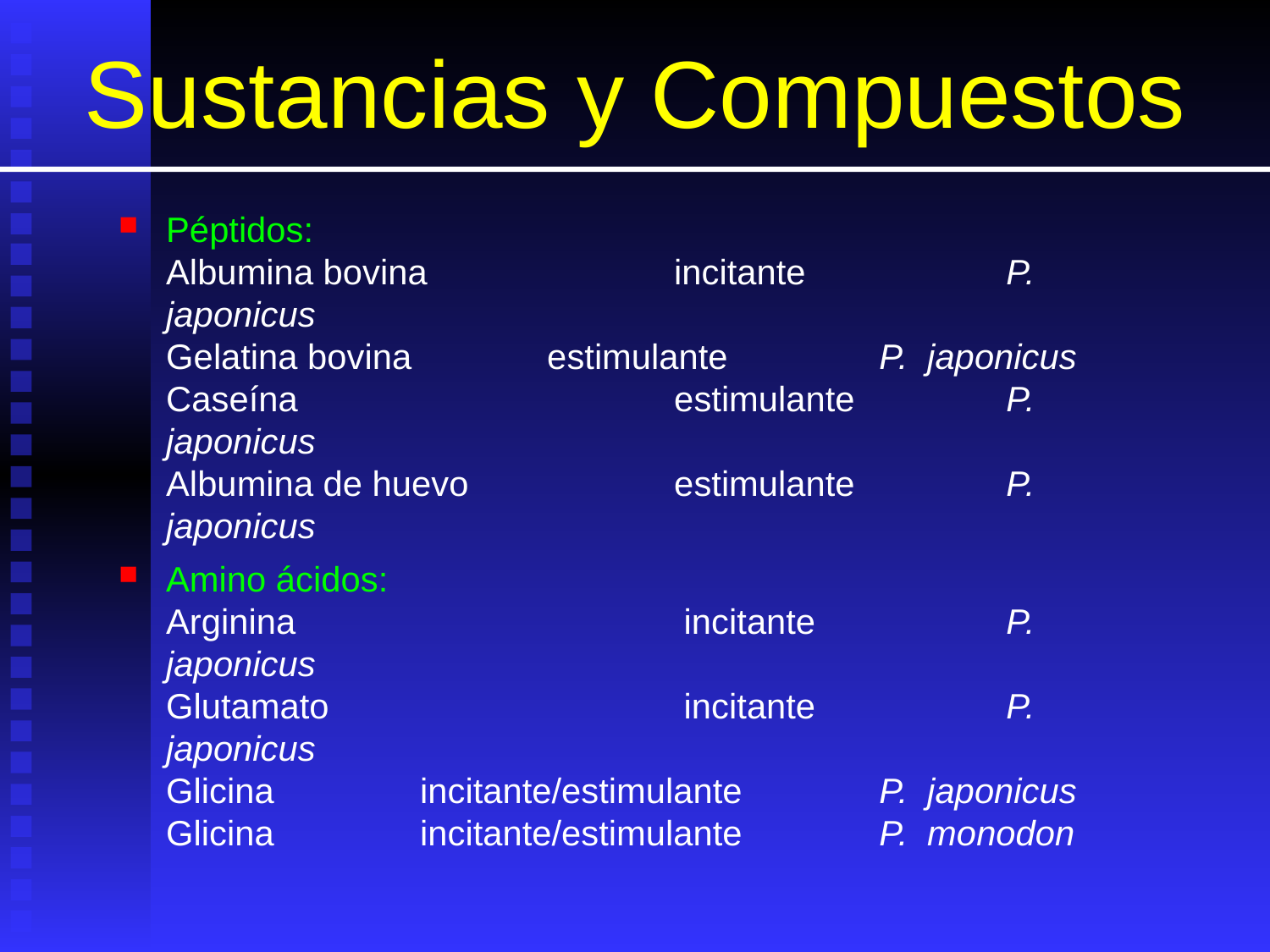

# Sustancias y Compuestos

Péptidos:
Albumina bovina 		incitante 	        P.  japonicus
Gelatina bovina		estimulante	        P.  japonicus
Caseína			estimulante	        P.  japonicus
Albumina de huevo		estimulante	        P.  japonicus
Amino ácidos:
Arginina		 	 incitante 	        P.  japonicus
Glutamato 			 incitante	        P.  japonicus
Glicina 	       	incitante/estimulante	        P.  japonicus
Glicina 	       	incitante/estimulante	        P.  monodon